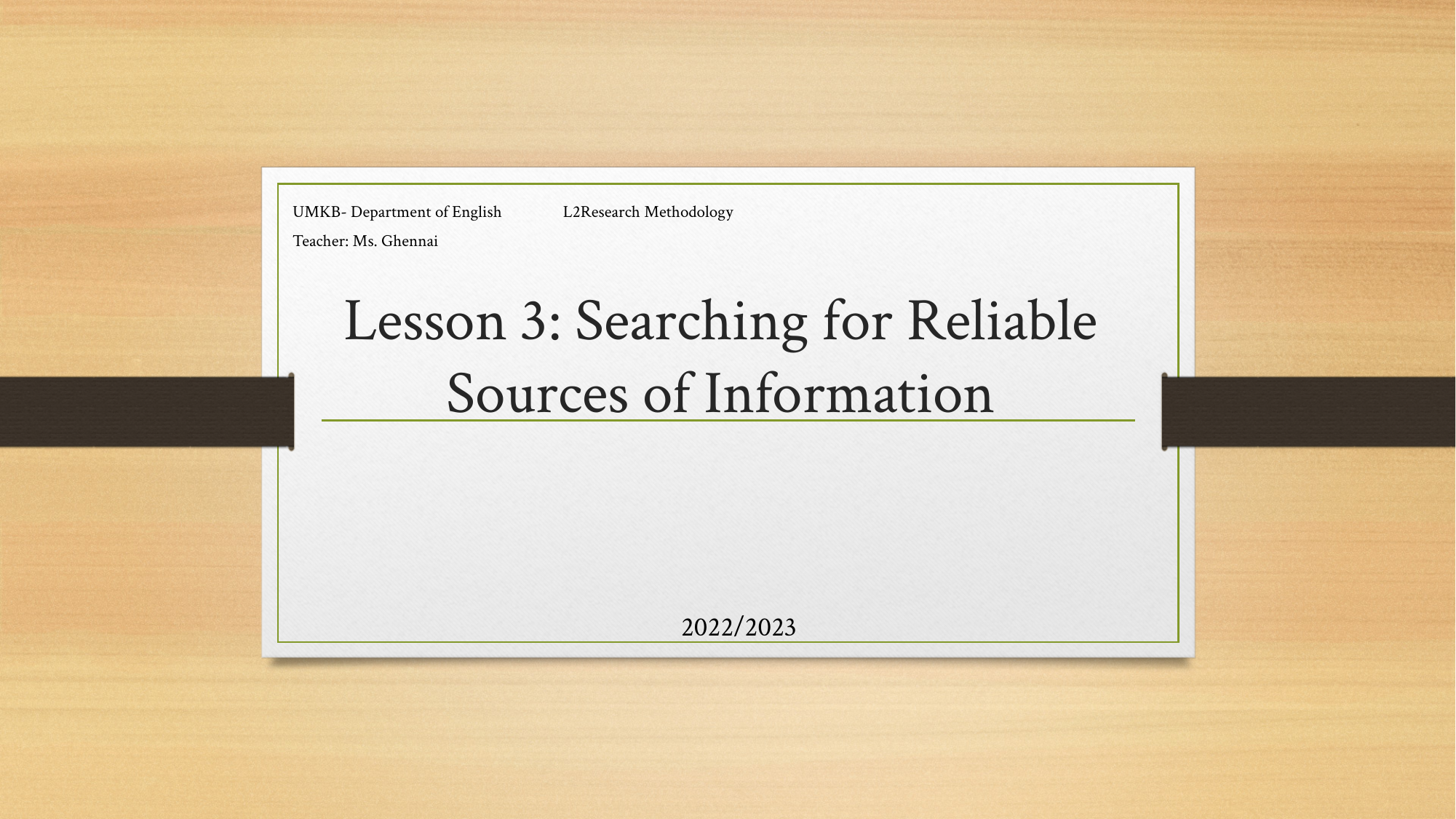

UMKB- Department of English 			L2Research Methodology
Teacher: Ms. Ghennai

# Lesson 3: Searching for Reliable Sources of Information
2022/2023